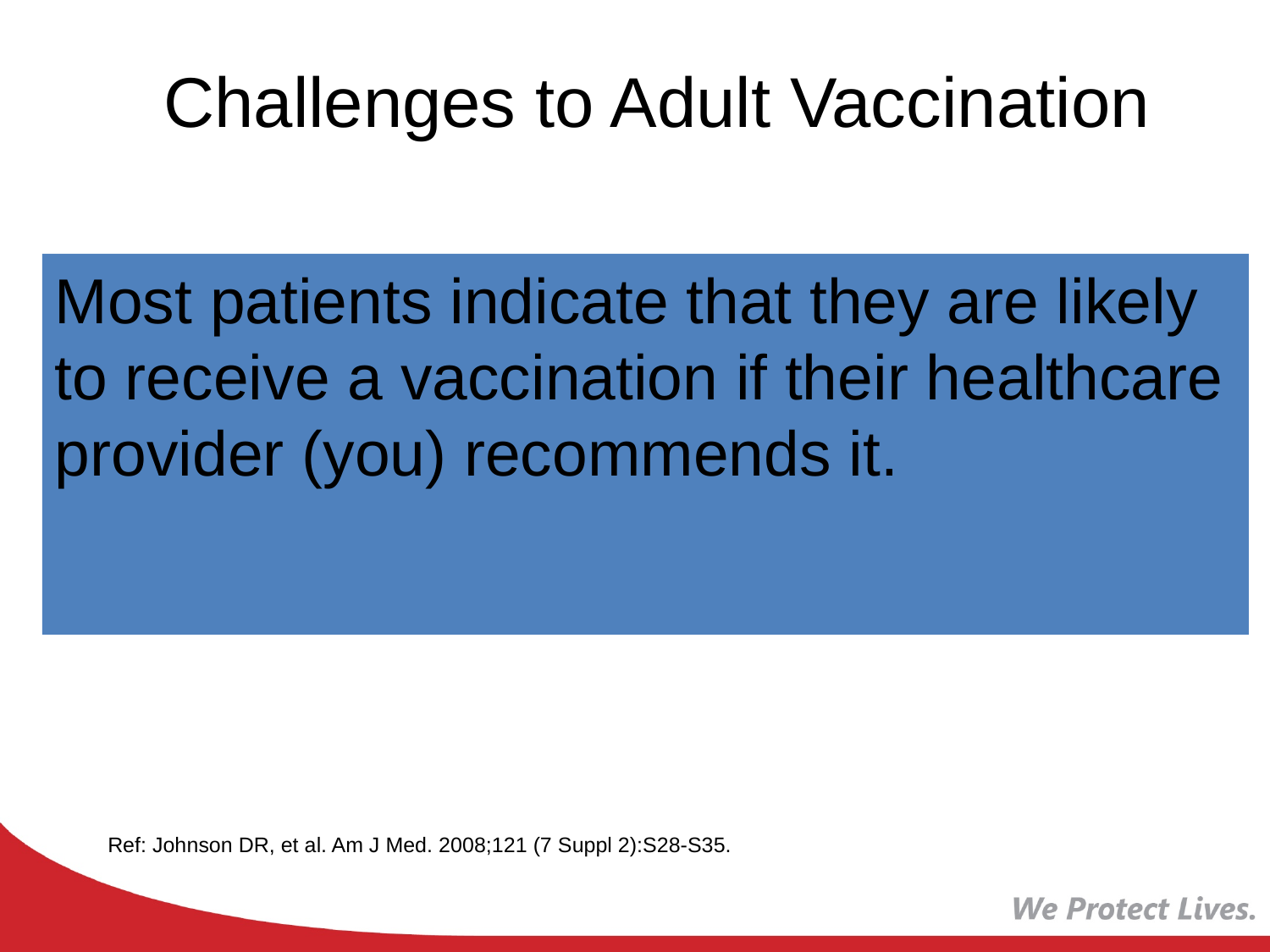

# Challenges to Adult Vaccination
Most patients indicate that they are likely to receive a vaccination if their healthcare provider (you) recommends it.
Ref: Johnson DR, et al. Am J Med. 2008;121 (7 Suppl 2):S28-S35.